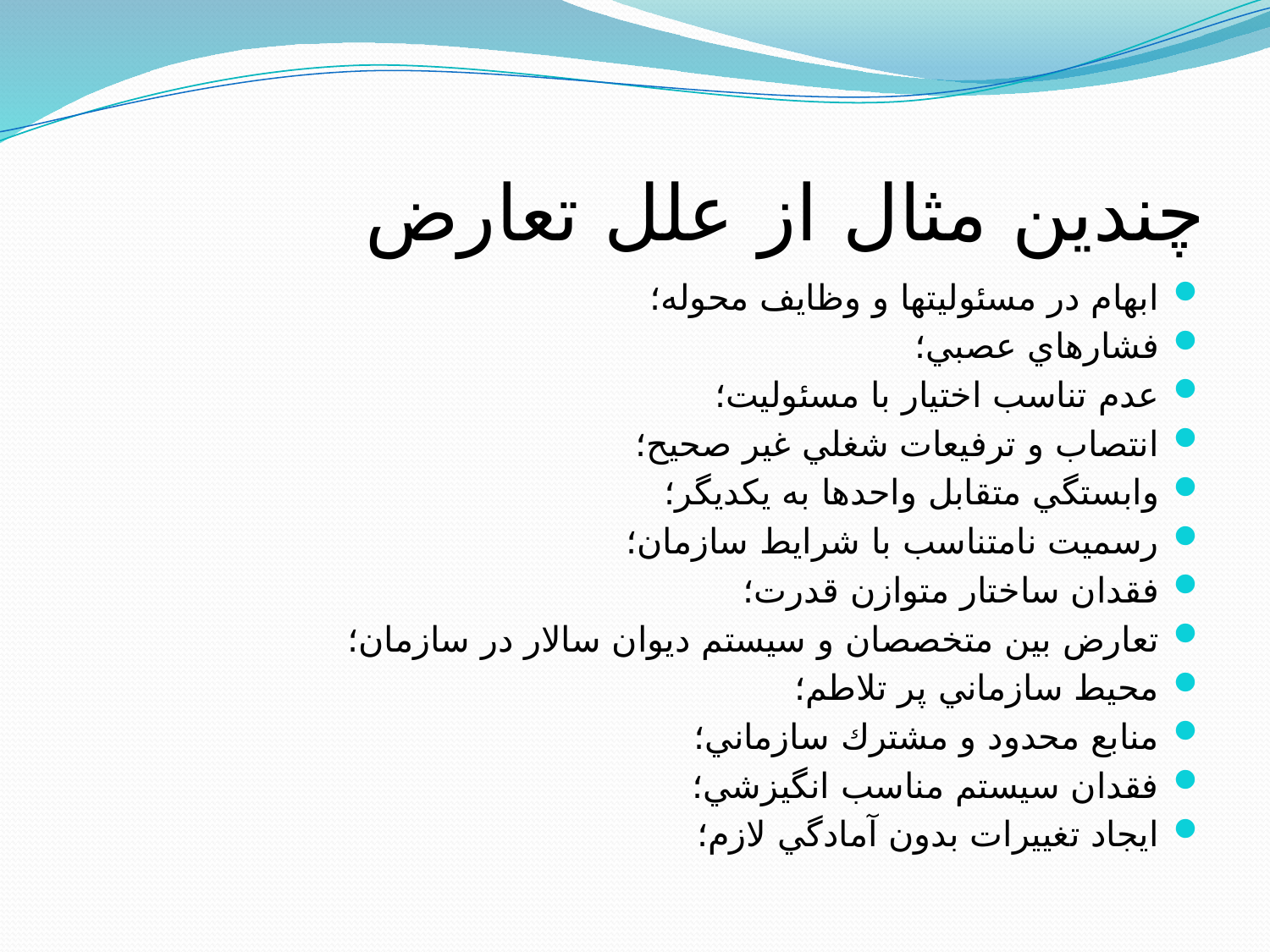

# چندين مثال از علل تعارض
ابهام در مسئوليتها و وظايف محوله؛
فشارهاي عصبي؛
عدم تناسب اختيار با مسئوليت؛
انتصاب و ترفيعات شغلي غير صحيح؛
وابستگي متقابل واحدها به يكديگر؛
رسميت نامتناسب با شرايط سازمان؛
فقدان ساختار متوازن قدرت؛
تعارض بين متخصصان و سيستم ديوان سالار در سازمان؛
محيط سازماني پر تلاطم؛
منابع محدود و مشترك سازماني؛
فقدان سيستم مناسب انگيزشي؛
ايجاد تغييرات بدون آمادگي لازم؛